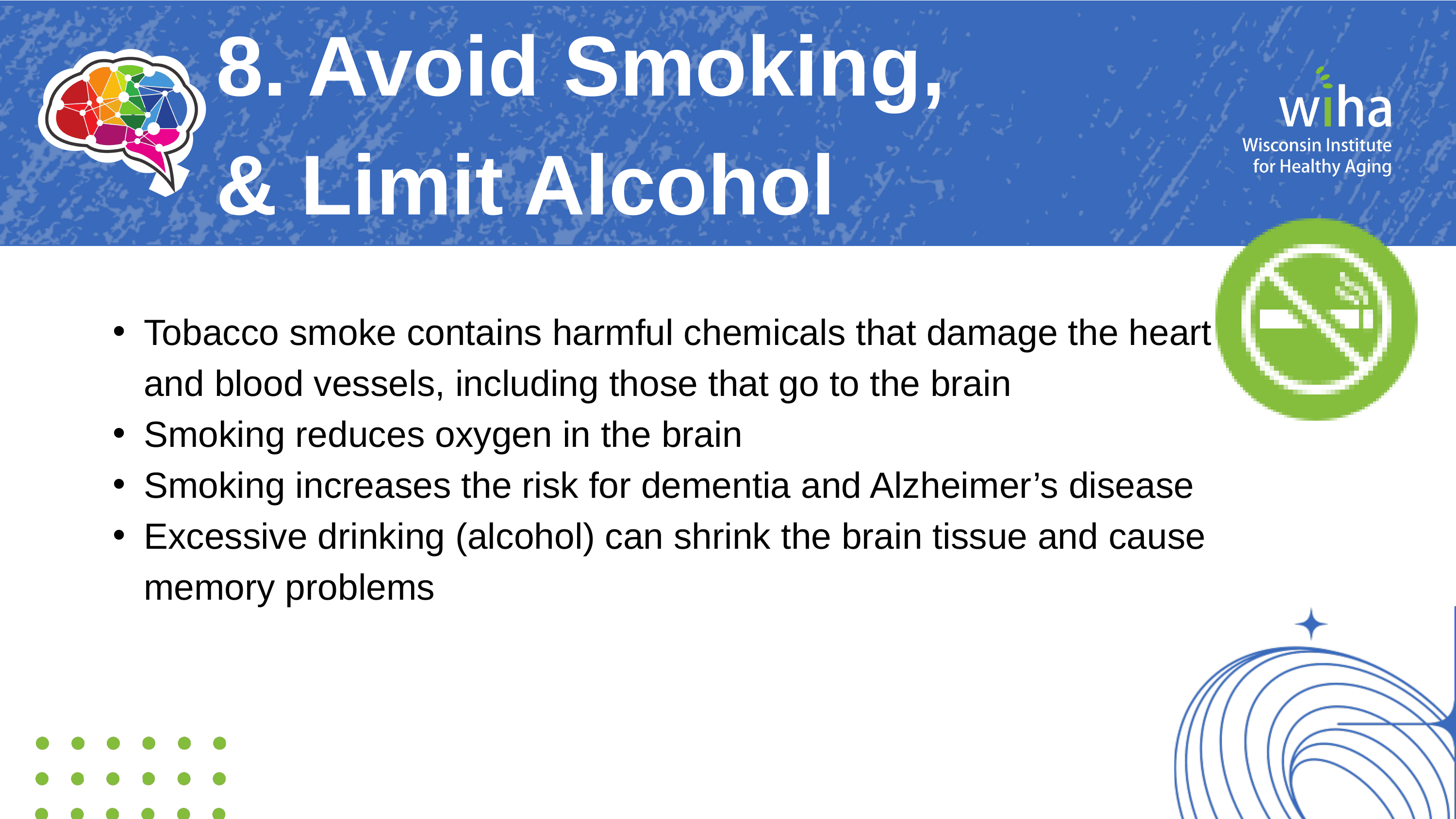

8. Avoid Smoking, & Limit Alcohol

Tobacco smoke contains harmful chemicals that damage the heart and blood vessels, including those that go to the brain
Smoking reduces oxygen in the brain
Smoking increases the risk for dementia and Alzheimer’s disease
Excessive drinking (alcohol) can shrink the brain tissue and cause memory problems